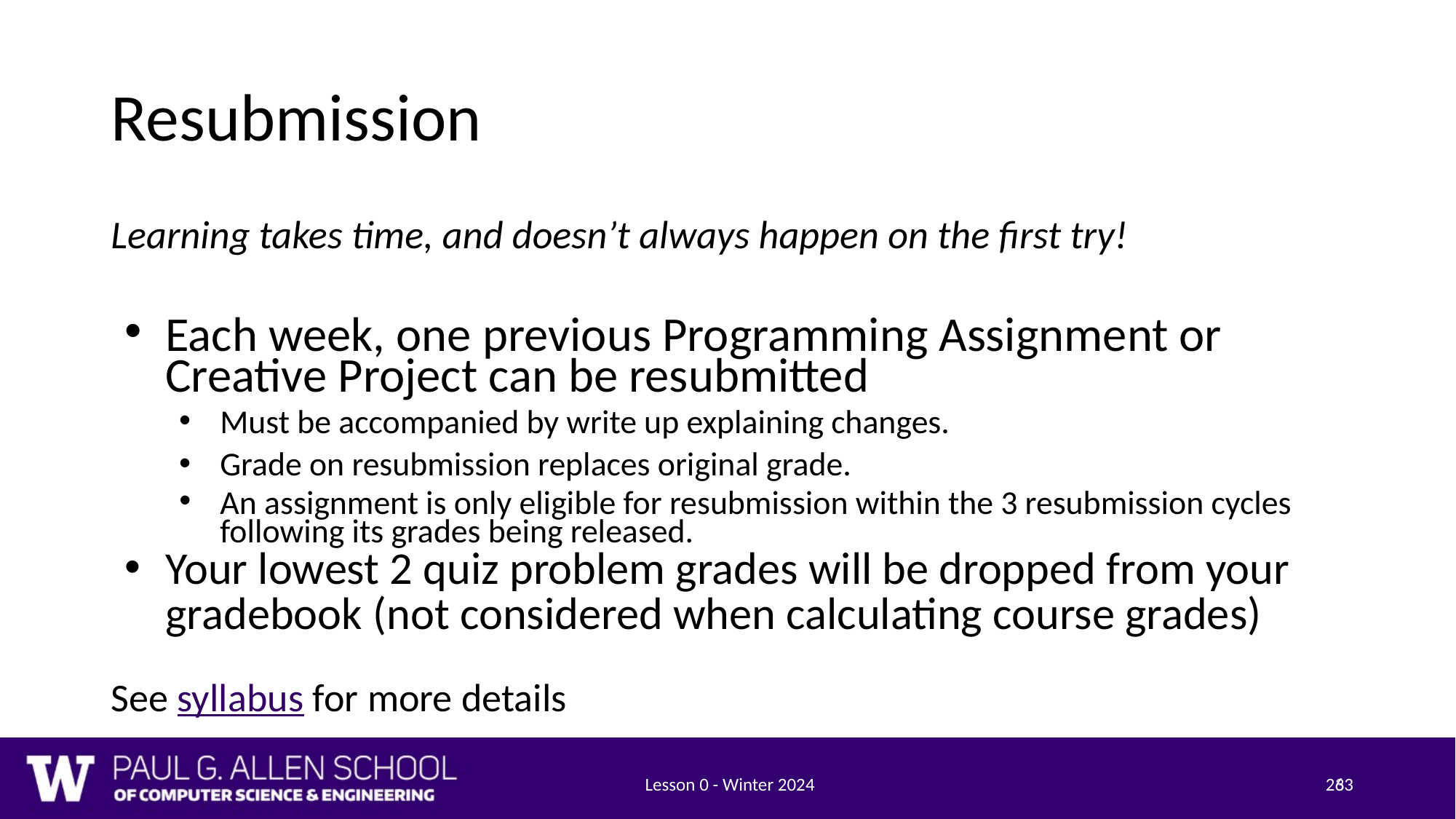

# Resubmission
Learning takes time, and doesn’t always happen on the first try!

Each week, one previous Programming Assignment or Creative Project can be resubmitted
Must be accompanied by write up explaining changes.
Grade on resubmission replaces original grade.
An assignment is only eligible for resubmission within the 3 resubmission cycles following its grades being released.
Your lowest 2 quiz problem grades will be dropped from your gradebook (not considered when calculating course grades)

See syllabus for more details
Lesson 0 - Winter 2024
33
26